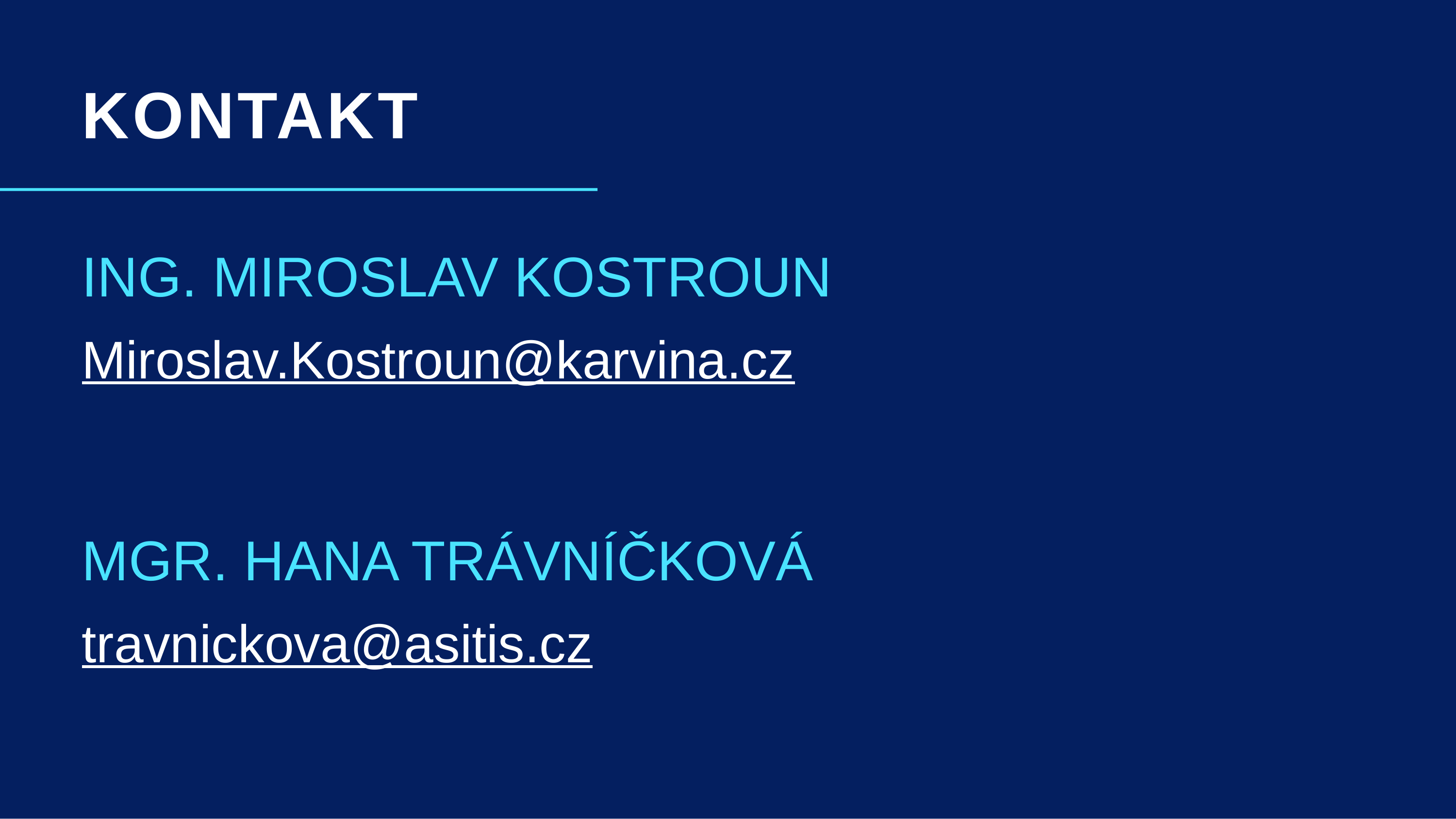

# KONTAKT

ING. MIROSLAV KOSTROUN
Miroslav.Kostroun@karvina.cz

MGR. HANA TRÁVNÍČKOVÁ
travnickova@asitis.cz